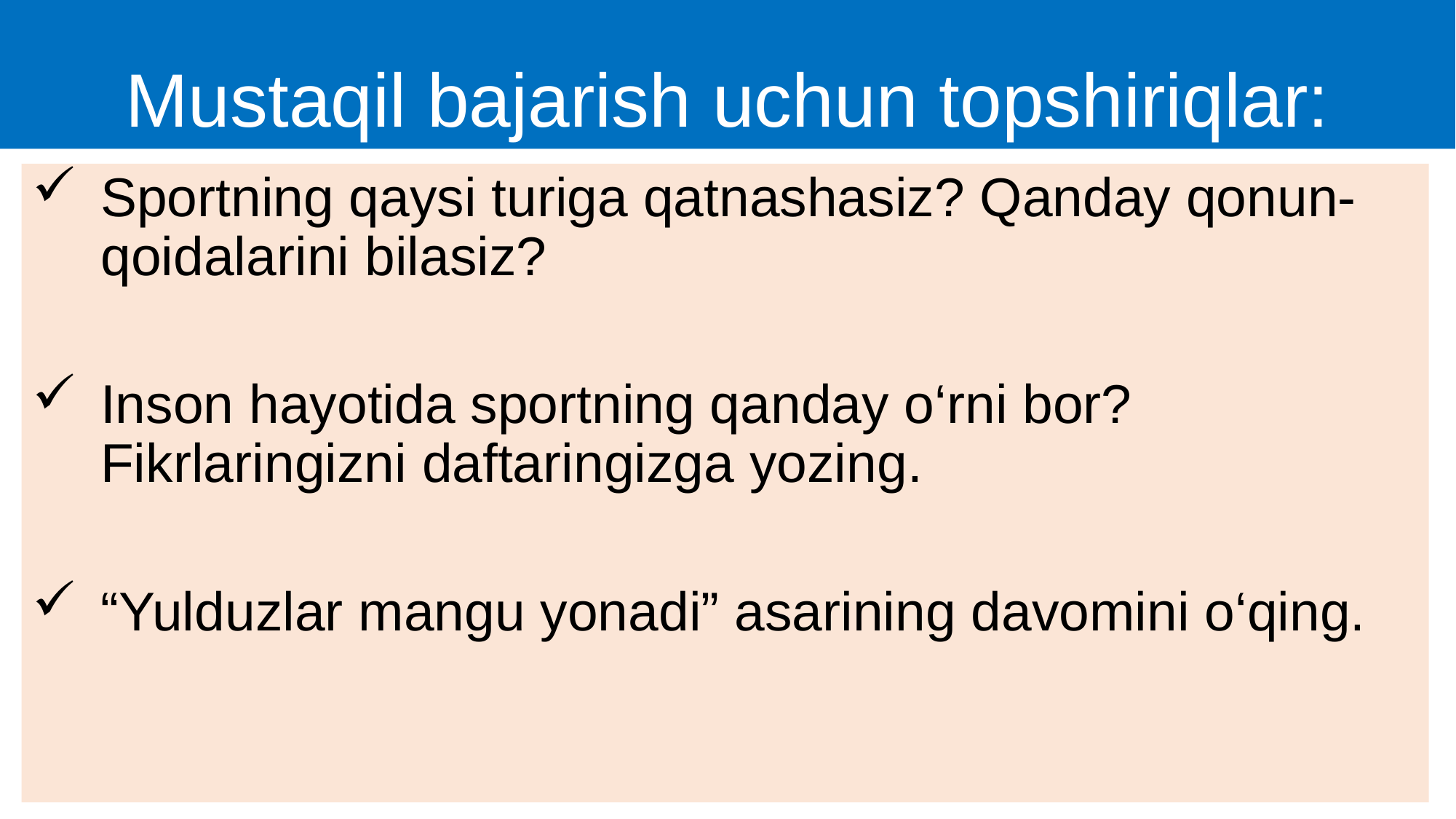

# Mustaqil bajarish uchun topshiriqlar:
Sportning qaysi turiga qatnashasiz? Qanday qonun-qoidalarini bilasiz?

Inson hayotida sportning qanday o‘rni bor? Fikrlaringizni daftaringizga yozing.

“Yulduzlar mangu yonadi” asarining davomini o‘qing.